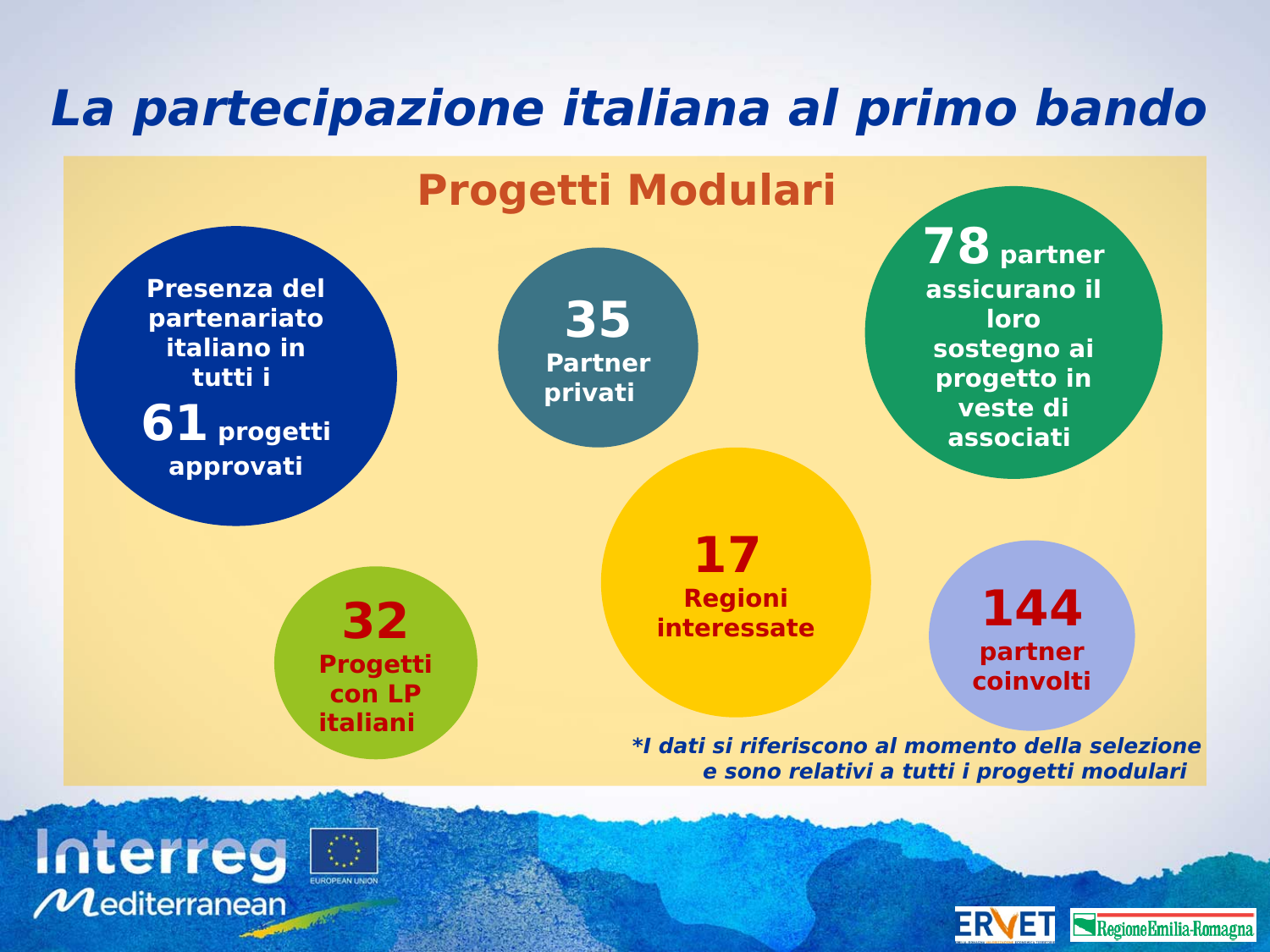

# La partecipazione italiana al primo bando
Progetti Modulari

78 partner assicurano il loro sostegno ai progetto in veste di associati
Presenza del partenariato italiano in tutti i
61 progetti approvati
35 Partner privati
17
Regioni interessate
144 partner coinvolti
32 Progetti con LP italiani
*I dati si riferiscono al momento della selezione
 e sono relativi a tutti i progetti modulari